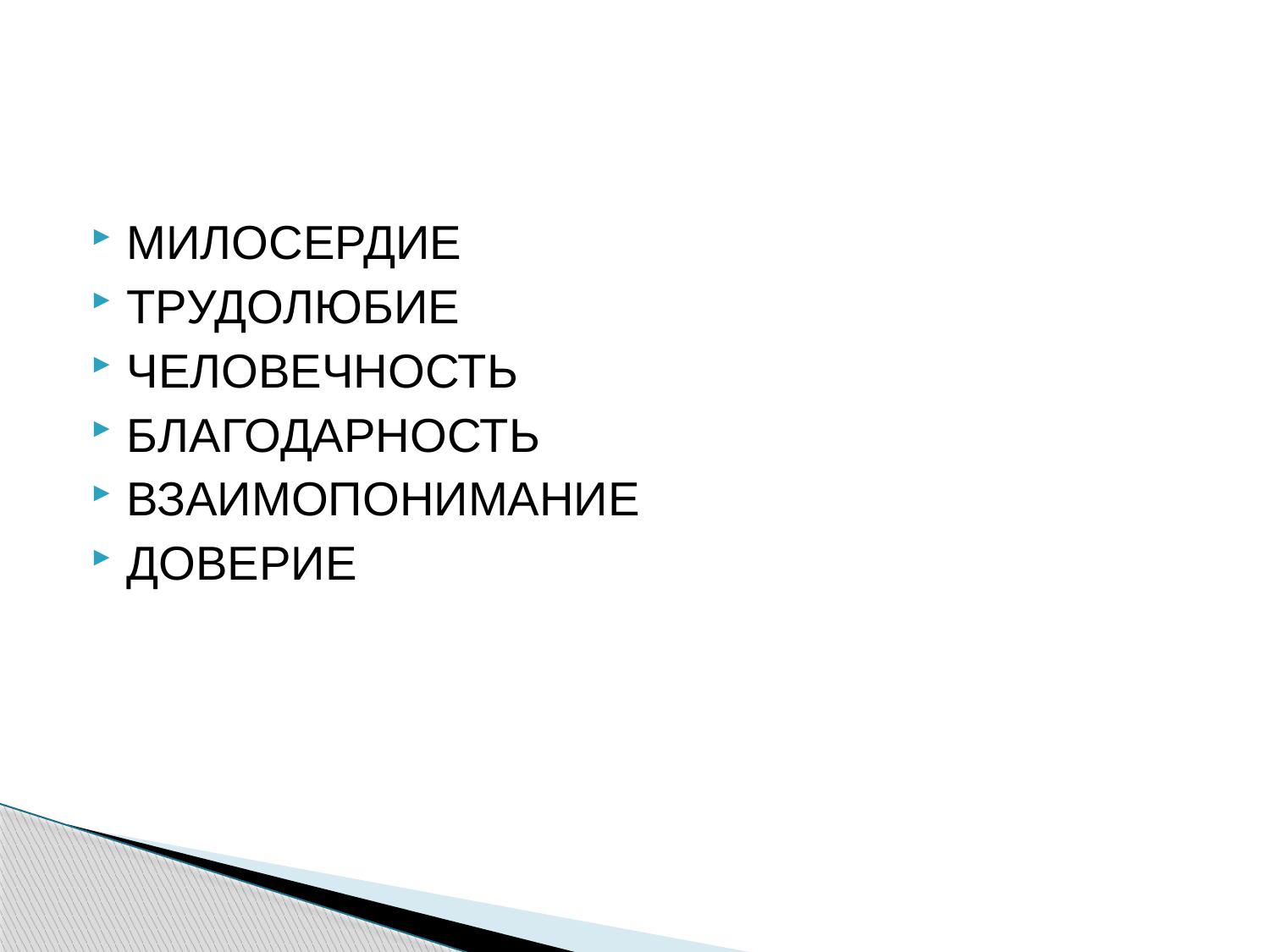

#
МИЛОСЕРДИЕ
ТРУДОЛЮБИЕ
ЧЕЛОВЕЧНОСТЬ
БЛАГОДАРНОСТЬ
ВЗАИМОПОНИМАНИЕ
ДОВЕРИЕ